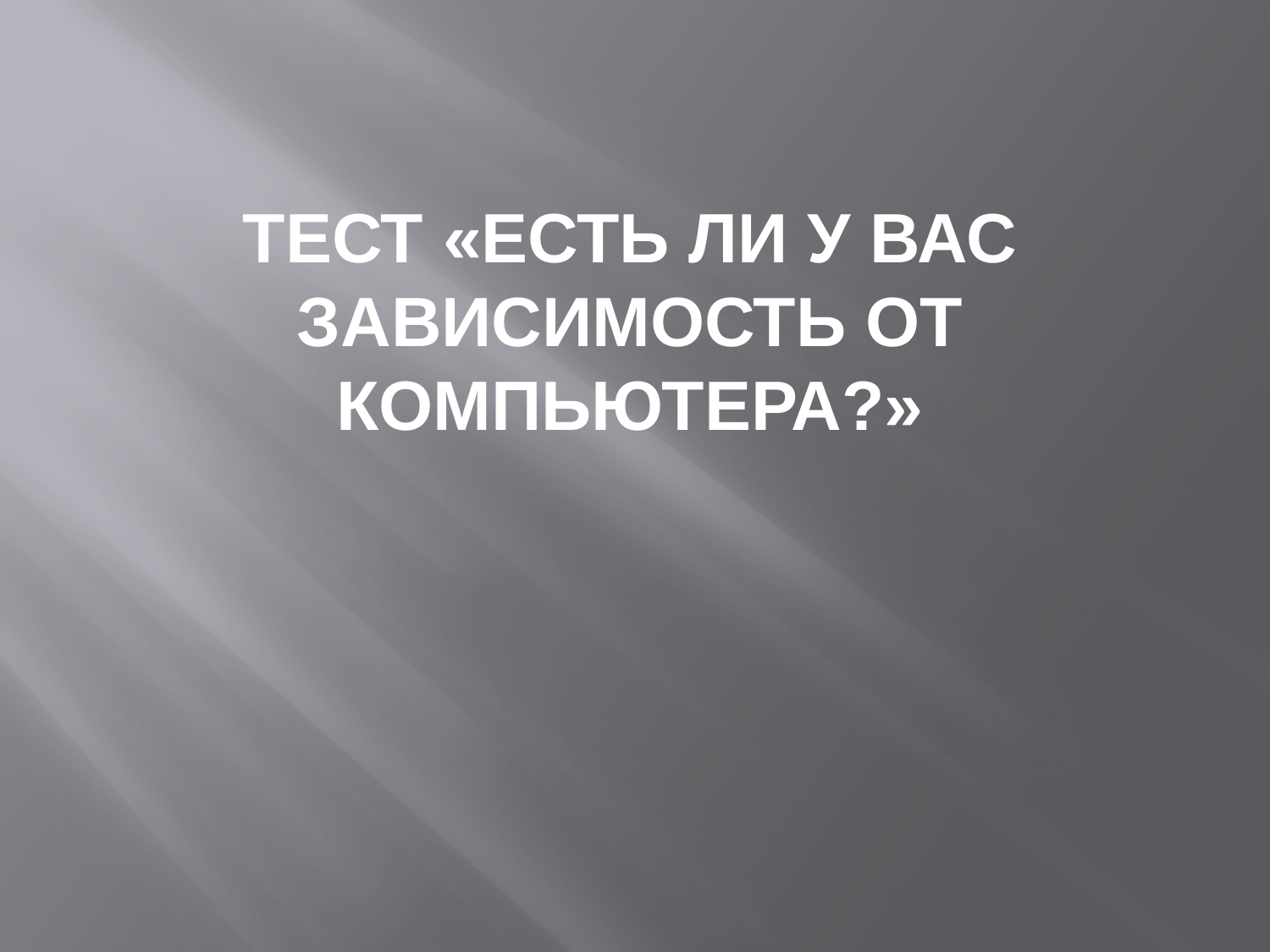

# Тест «есть ли у вас зависимость от компьютера?»